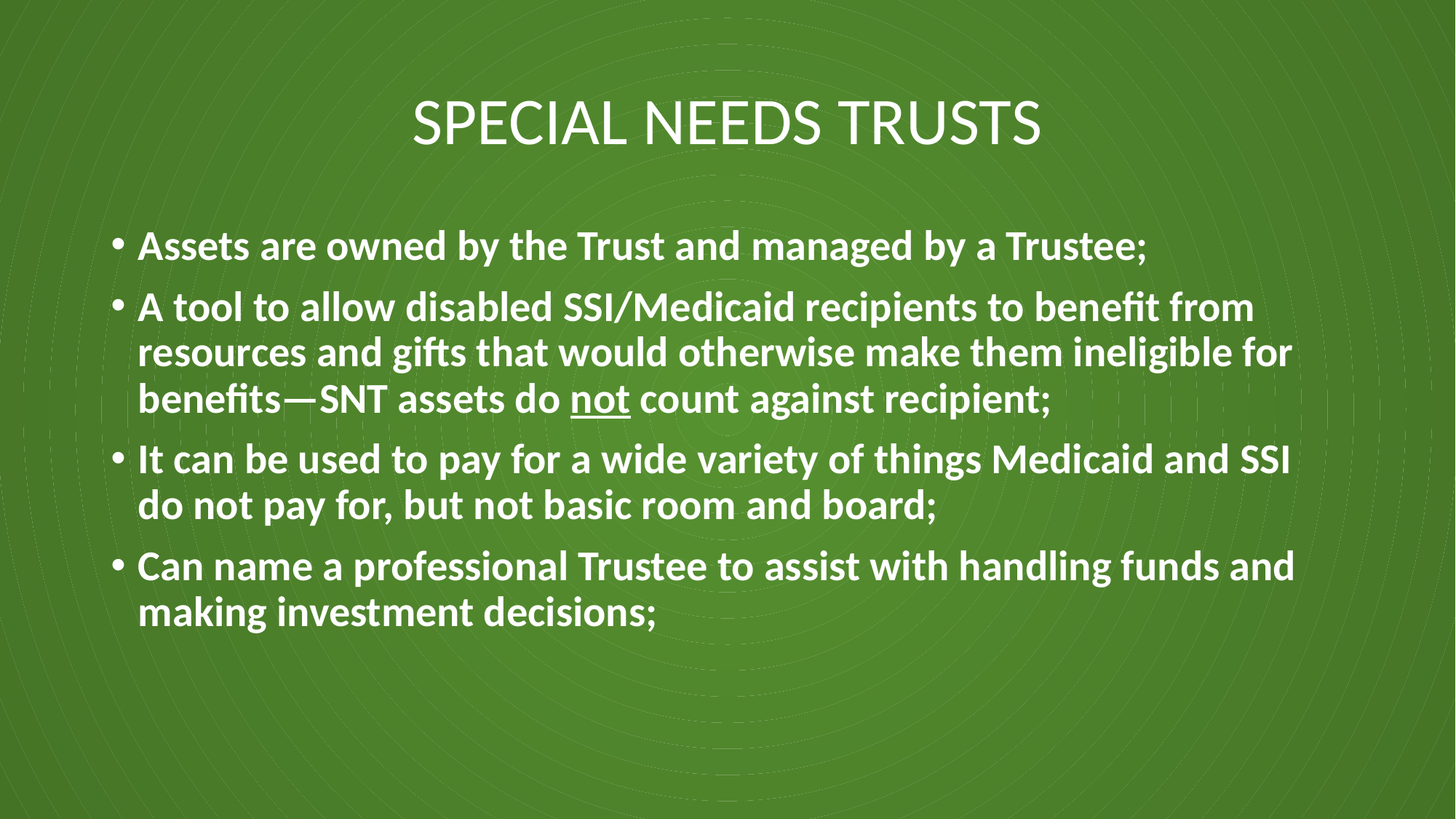

# SPECIAL NEEDS TRUSTS
Assets are owned by the Trust and managed by a Trustee;
A tool to allow disabled SSI/Medicaid recipients to benefit from resources and gifts that would otherwise make them ineligible for benefits—SNT assets do not count against recipient;
It can be used to pay for a wide variety of things Medicaid and SSI do not pay for, but not basic room and board;
Can name a professional Trustee to assist with handling funds and making investment decisions;